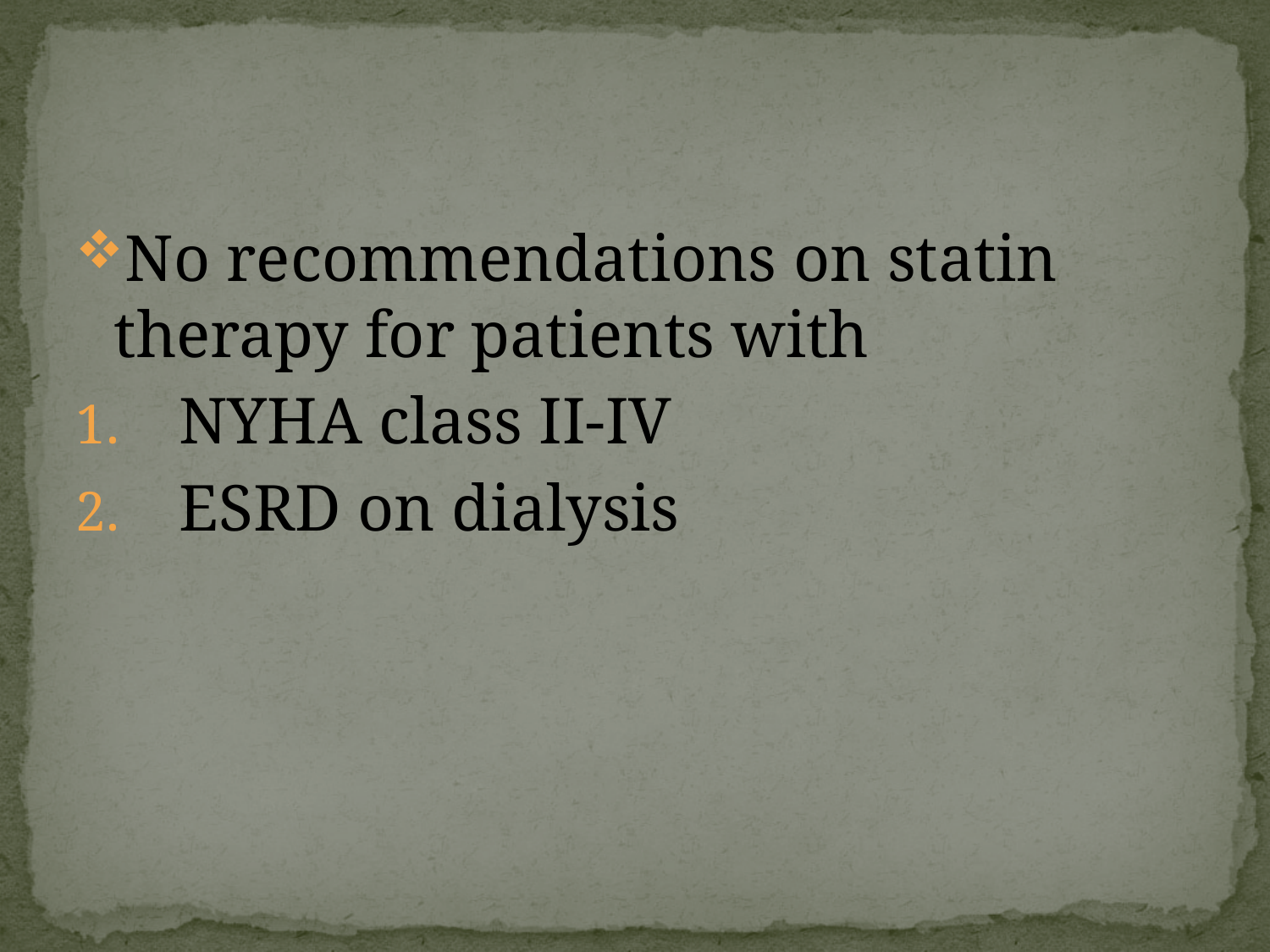

#
No recommendations on statin therapy for patients with
NYHA class II-IV
ESRD on dialysis